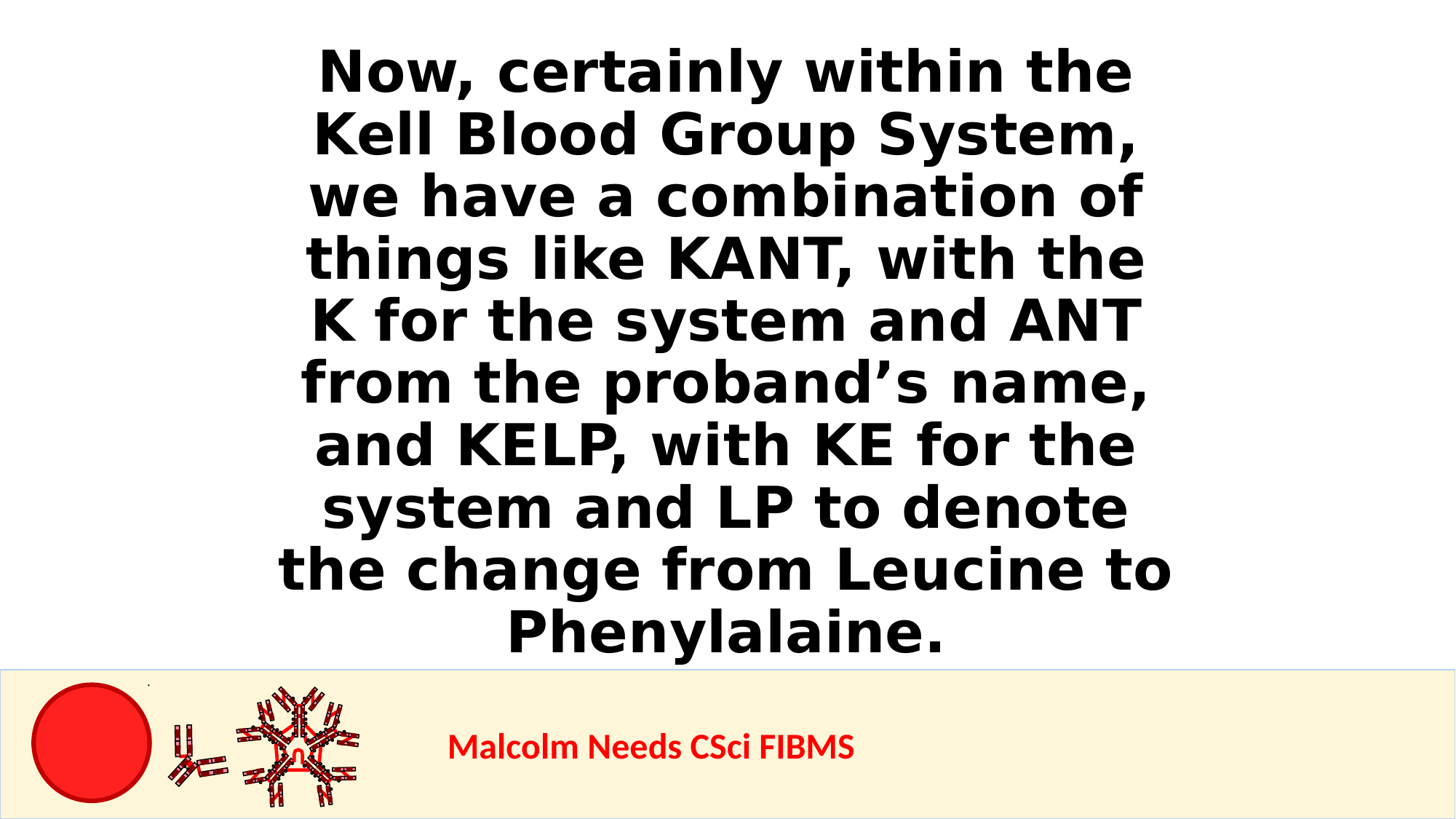

Now, certainly within the Kell Blood Group System, we have a combination of things like KANT, with the K for the system and ANT from the proband’s name, and KELP, with KE for the system and LP to denote the change from Leucine to Phenylalaine.
				Malcolm Needs CSci FIBMS